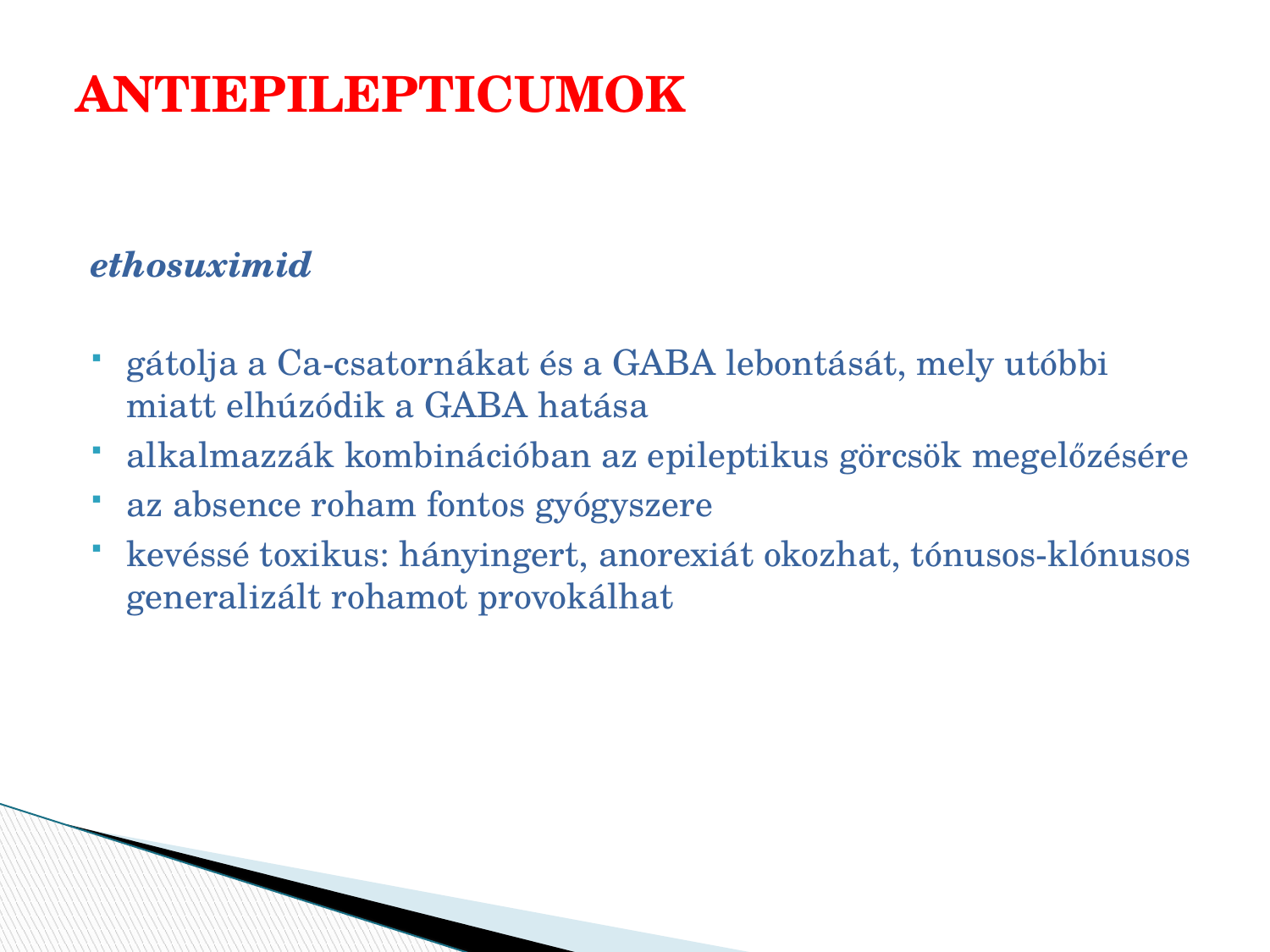

# ANTIEPILEPTICUMOK

ethosuximid

gátolja a Ca-csatornákat és a GABA lebontását, mely utóbbi miatt elhúzódik a GABA hatása
alkalmazzák kombinációban az epileptikus görcsök megelőzésére
az absence roham fontos gyógyszere
kevéssé toxikus: hányingert, anorexiát okozhat, tónusos-klónusos generalizált rohamot provokálhat